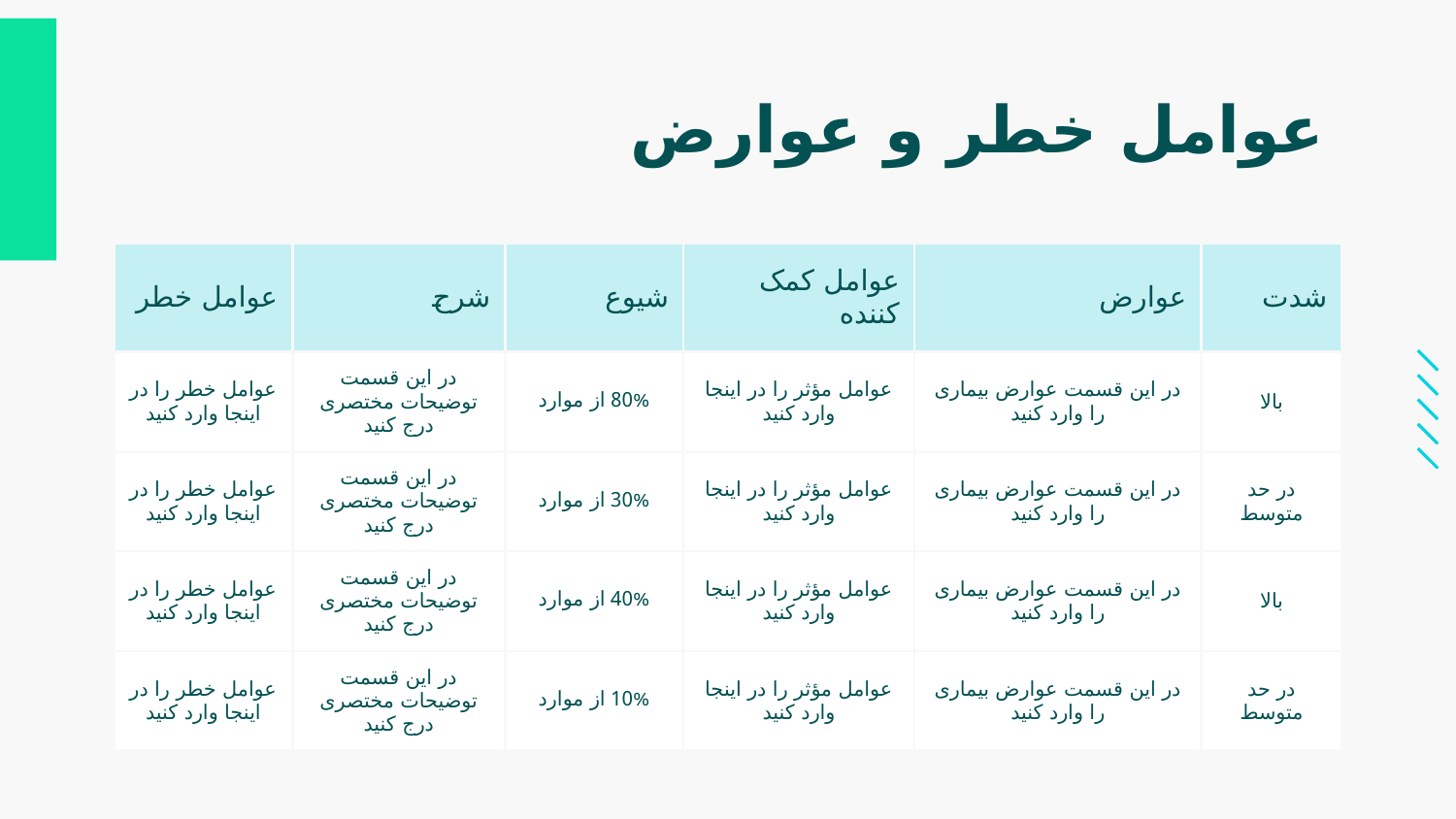

# عوامل خطر و عوارض
| عوامل خطر | شرح | شیوع | عوامل کمک کننده | عوارض | شدت |
| --- | --- | --- | --- | --- | --- |
| عوامل خطر را در اینجا وارد کنید | در این قسمت توضیحات مختصری درج کنید | 80% از موارد | عوامل مؤثر را در اینجا وارد کنید | در این قسمت عوارض بیماری را وارد کنید | بالا |
| عوامل خطر را در اینجا وارد کنید | در این قسمت توضیحات مختصری درج کنید | 30% از موارد | عوامل مؤثر را در اینجا وارد کنید | در این قسمت عوارض بیماری را وارد کنید | در حد متوسط |
| عوامل خطر را در اینجا وارد کنید | در این قسمت توضیحات مختصری درج کنید | 40% از موارد | عوامل مؤثر را در اینجا وارد کنید | در این قسمت عوارض بیماری را وارد کنید | بالا |
| عوامل خطر را در اینجا وارد کنید | در این قسمت توضیحات مختصری درج کنید | 10% از موارد | عوامل مؤثر را در اینجا وارد کنید | در این قسمت عوارض بیماری را وارد کنید | در حد متوسط |